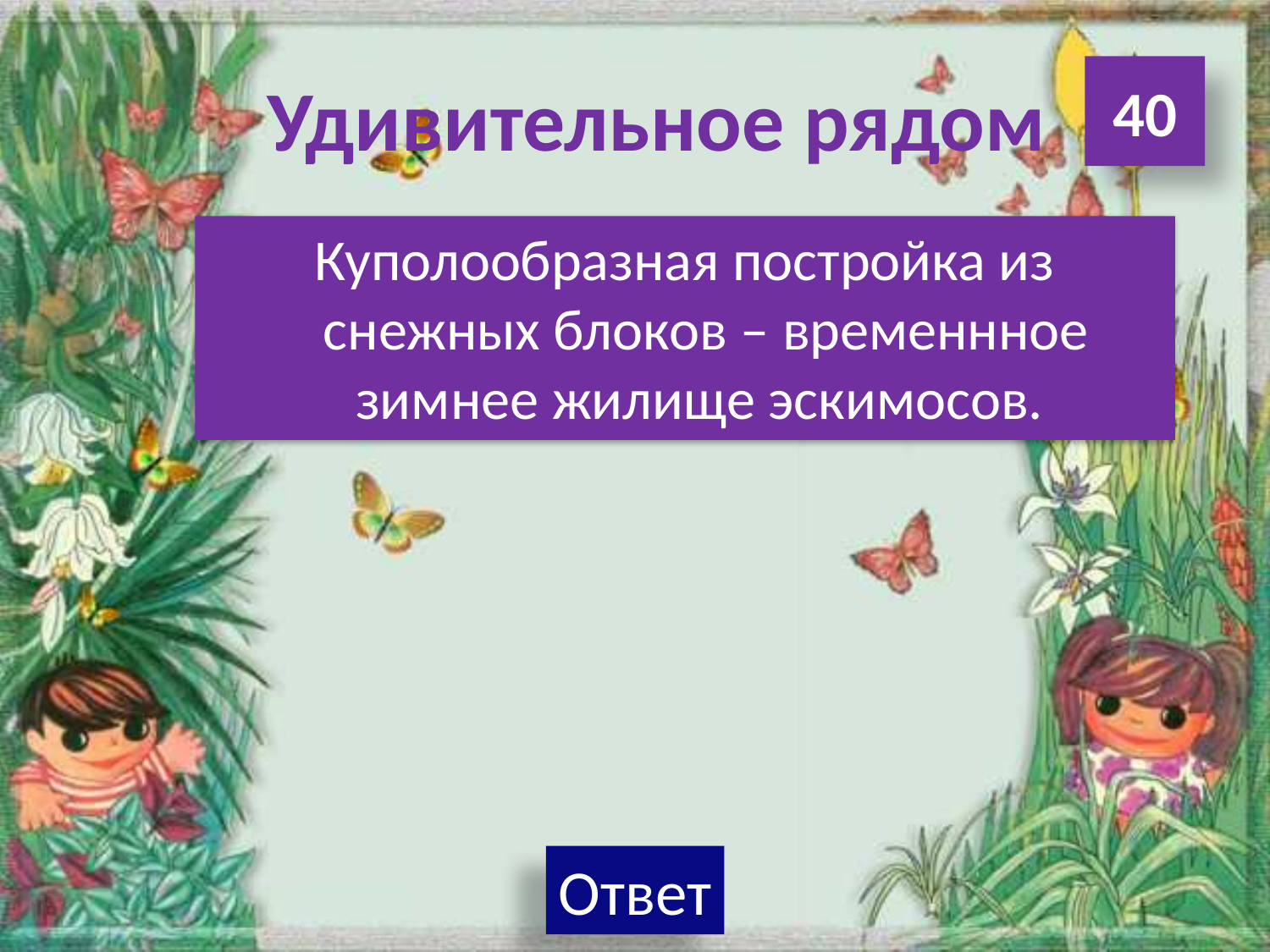

# Удивительное рядом
40
Куполообразная постройка из снежных блоков – временнное зимнее жилище эскимосов.